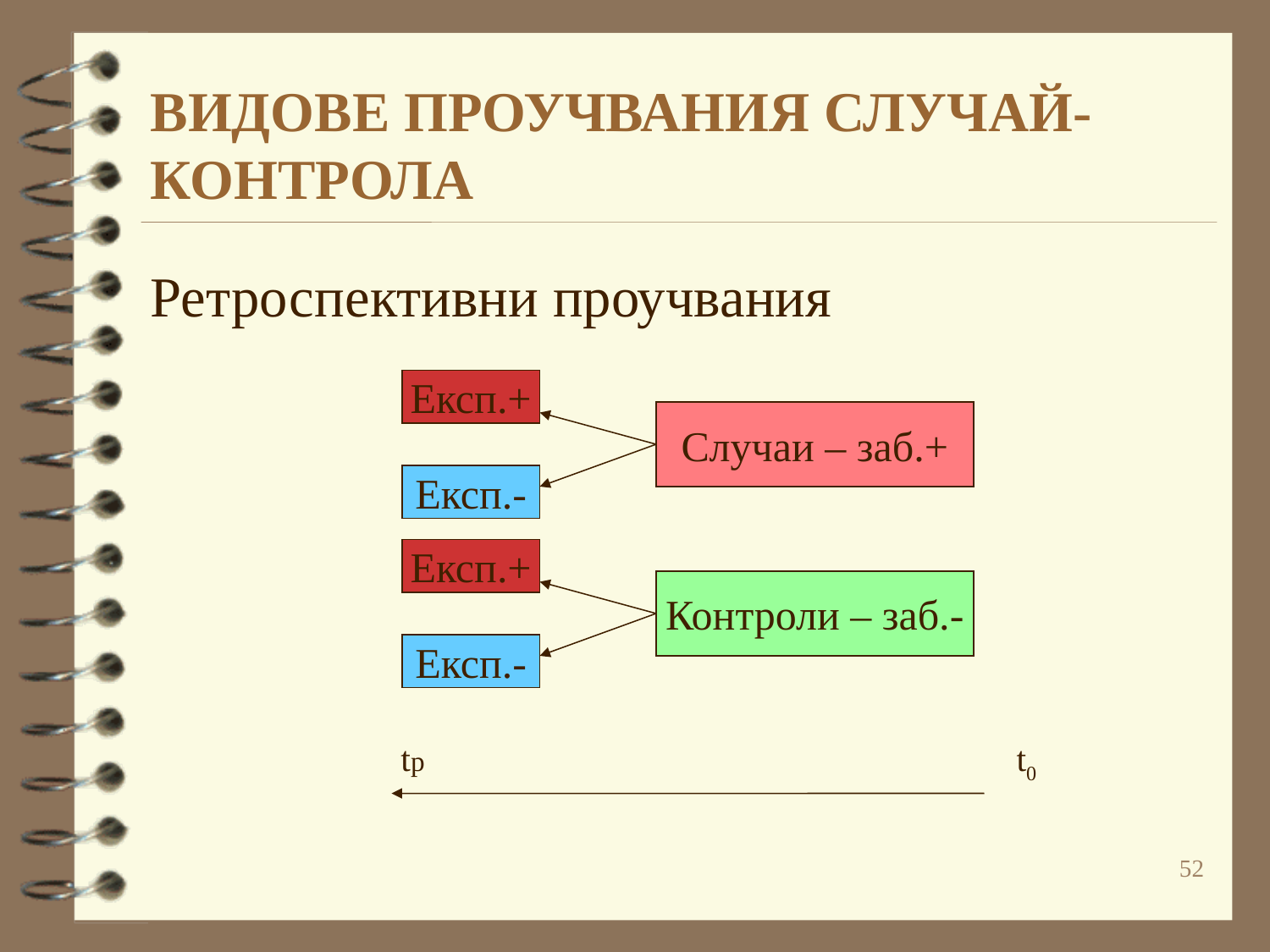

# ВИДОВЕ ПРОУЧВАНИЯ СЛУЧАЙ-КОНТРОЛА
Ретроспективни проучвания

Експ.+
Случаи – заб.+

Експ.-
Експ.+
Контроли – заб.-

Експ.-
tp
t0

52